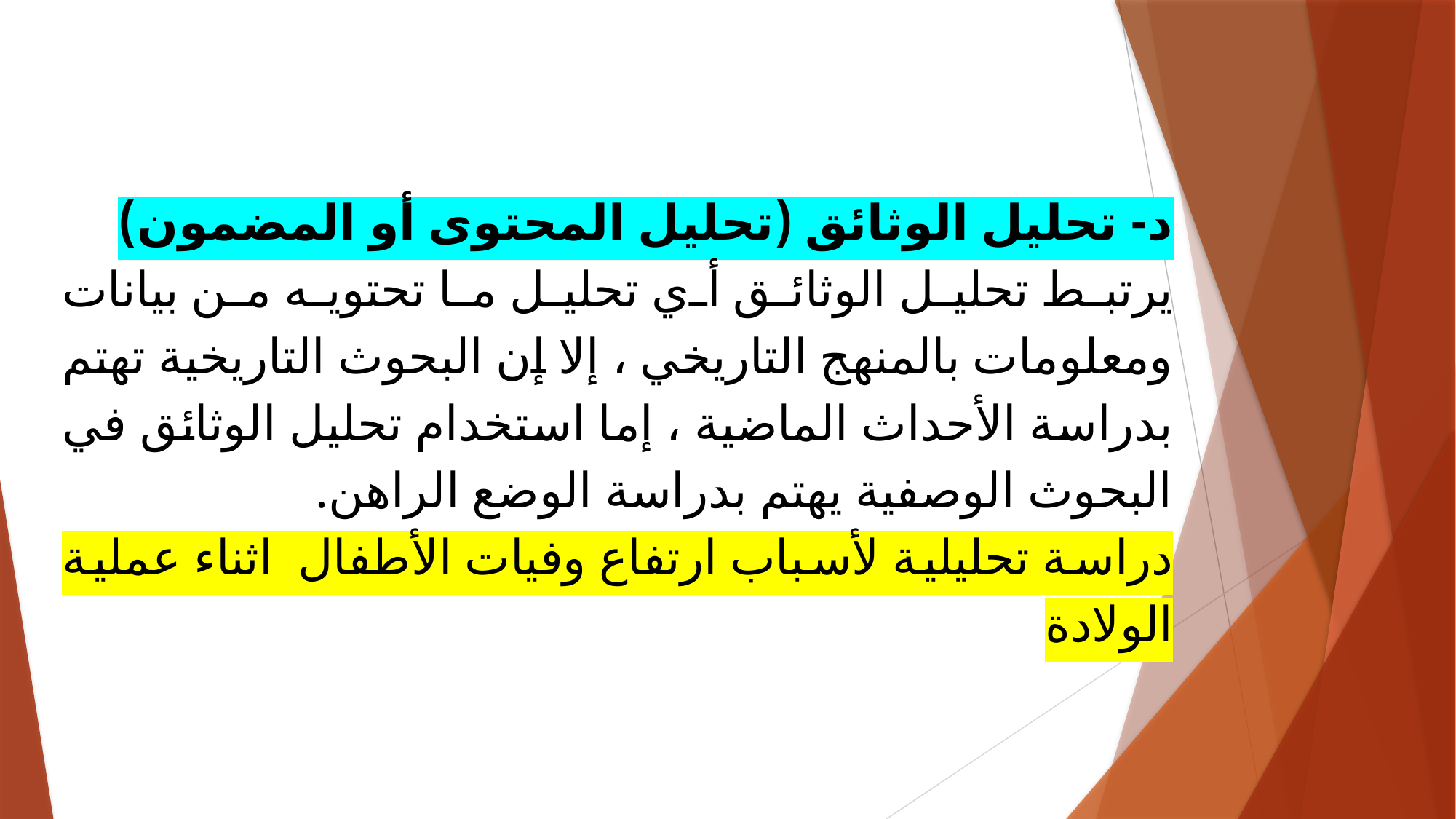

د- تحليل الوثائق (تحليل المحتوى أو المضمون)
	يرتبط تحليل الوثائق أي تحليل ما تحتويه من بيانات ومعلومات بالمنهج التاريخي ، إلا إن البحوث التاريخية تهتم بدراسة الأحداث الماضية ، إما استخدام تحليل الوثائق في البحوث الوصفية يهتم بدراسة الوضع الراهن.
دراسة تحليلية لأسباب ارتفاع وفيات الأطفال  اثناء عملية الولادة